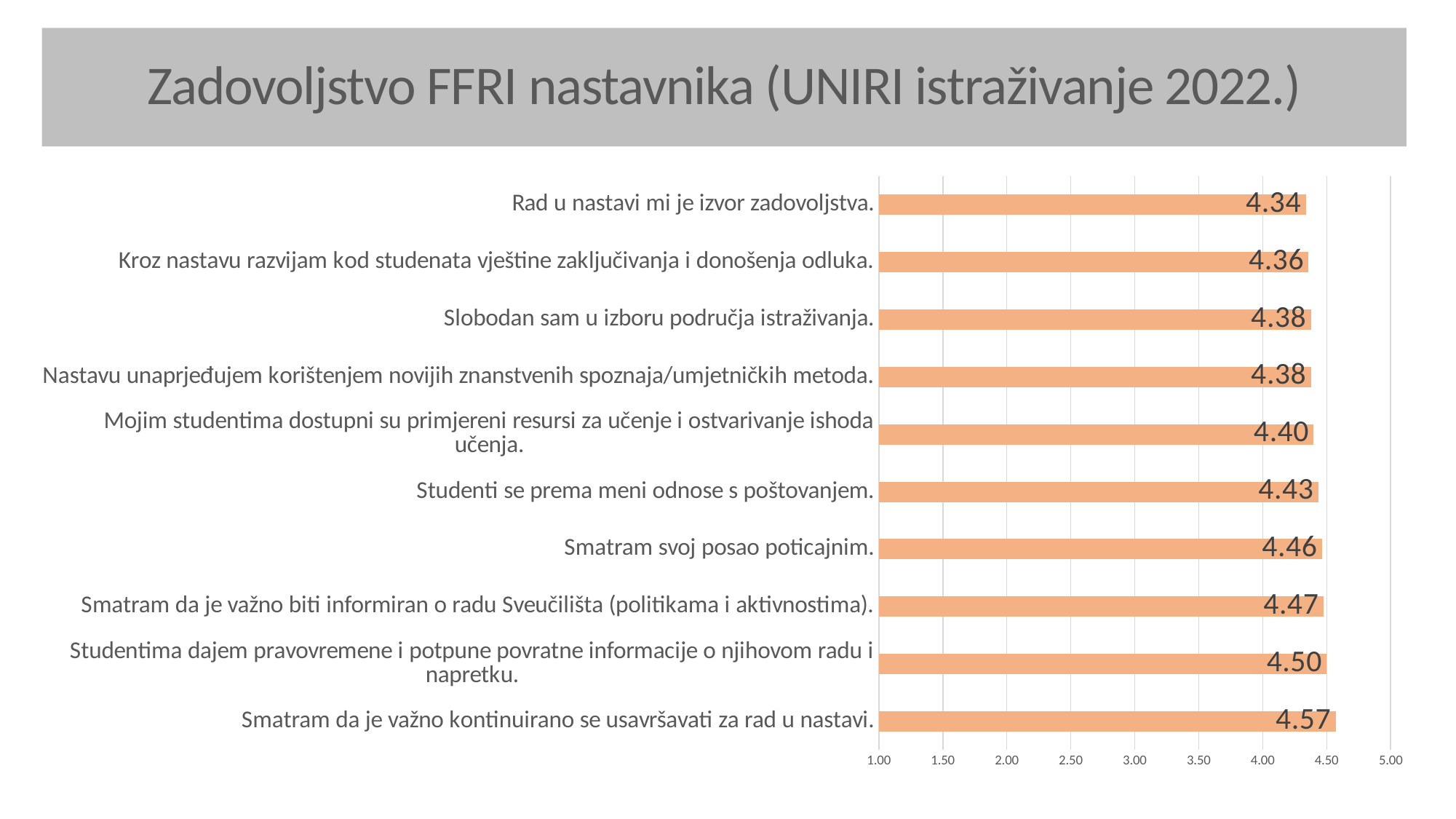

Zadovoljstvo FFRI nastavnika (UNIRI istraživanje 2022.)

### Chart

| Category |  |
|---|---|
| Smatram da je važno kontinuirano se usavršavati za rad u nastavi. | 4.56989247311828 |
| Studentima dajem pravovremene i potpune povratne informacije o njihovom radu i napretku. | 4.5 |
| Smatram da je važno biti informiran o radu Sveučilišta (politikama i aktivnostima). | 4.473118279569892 |
| Smatram svoj posao poticajnim. | 4.463157894736842 |
| Studenti se prema meni odnose s poštovanjem. | 4.434782608695652 |
| Mojim studentima dostupni su primjereni resursi za učenje i ostvarivanje ishoda učenja. | 4.397849462365591 |
| Nastavu unaprjeđujem korištenjem novijih znanstvenih spoznaja/umjetničkih metoda. | 4.376344086021505 |
| Slobodan sam u izboru područja istraživanja. | 4.376344086021505 |
| Kroz nastavu razvijam kod studenata vještine zaključivanja i donošenja odluka. | 4.358695652173913 |
| Rad u nastavi mi je izvor zadovoljstva. | 4.336842105263158 |